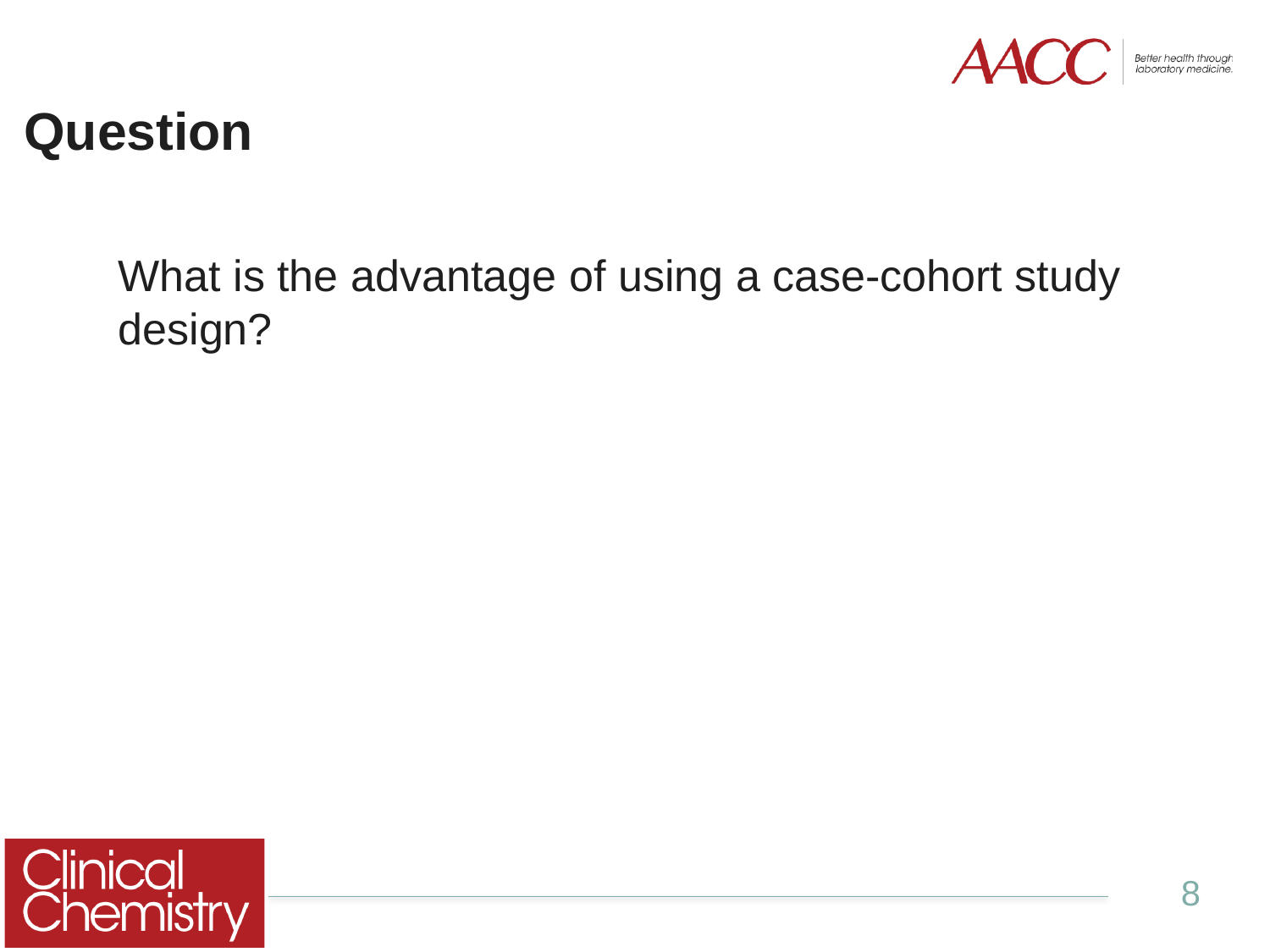

# Question
What is the advantage of using a case-cohort study design?

8